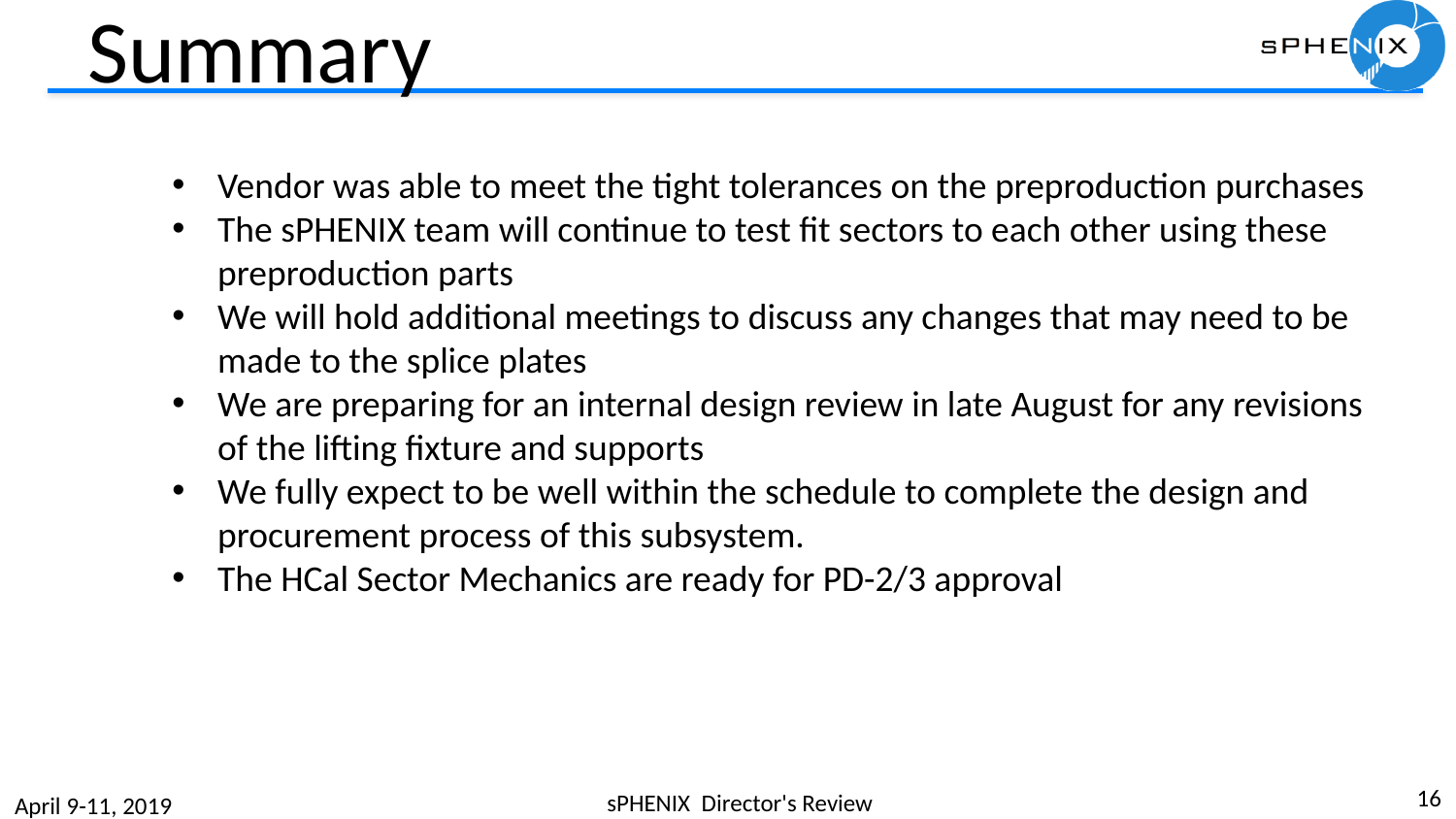

# Summary
Vendor was able to meet the tight tolerances on the preproduction purchases
The sPHENIX team will continue to test fit sectors to each other using these preproduction parts
We will hold additional meetings to discuss any changes that may need to be made to the splice plates
We are preparing for an internal design review in late August for any revisions of the lifting fixture and supports
We fully expect to be well within the schedule to complete the design and procurement process of this subsystem.
The HCal Sector Mechanics are ready for PD-2/3 approval
16
sPHENIX  Director's Review
April 9-11, 2019